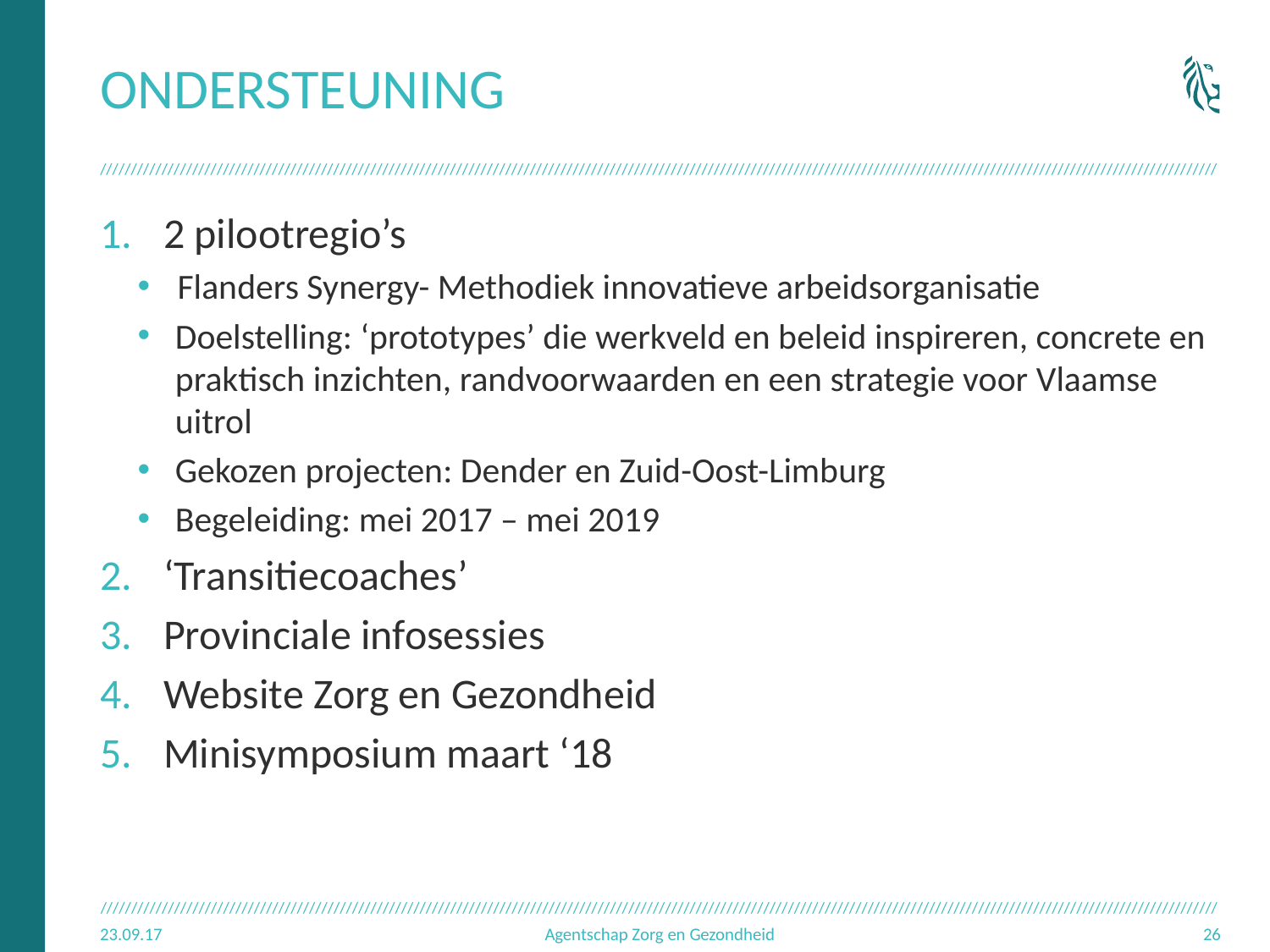

# Ondersteuning
2 pilootregio’s
Flanders Synergy- Methodiek innovatieve arbeidsorganisatie
Doelstelling: ‘prototypes’ die werkveld en beleid inspireren, concrete en praktisch inzichten, randvoorwaarden en een strategie voor Vlaamse uitrol
Gekozen projecten: Dender en Zuid-Oost-Limburg
Begeleiding: mei 2017 – mei 2019
‘Transitiecoaches’
Provinciale infosessies
Website Zorg en Gezondheid
Minisymposium maart ‘18
23.09.17
Agentschap Zorg en Gezondheid
26